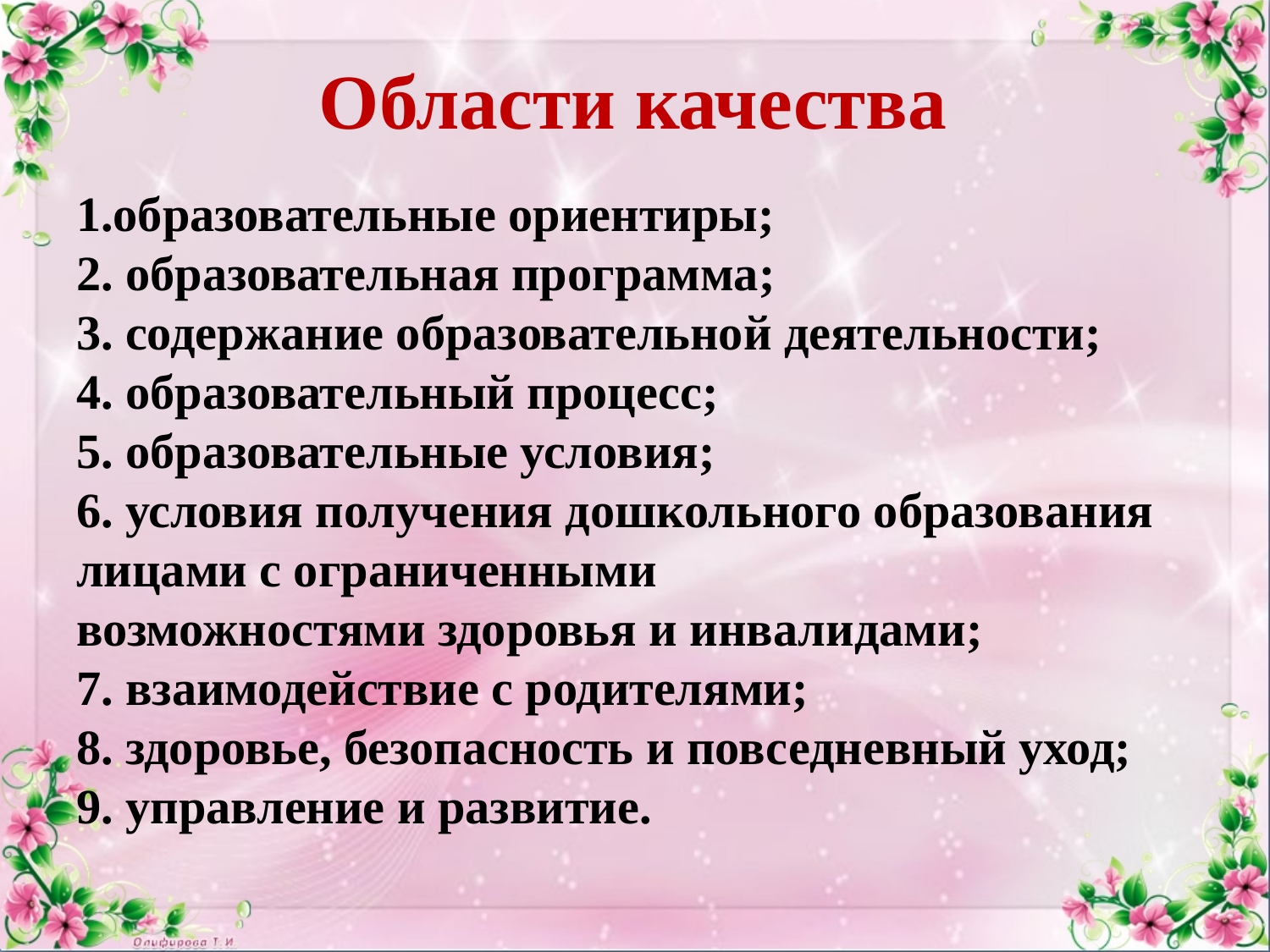

# Области качества
1.образовательные ориентиры;
2. образовательная программа;
3. содержание образовательной деятельности;
4. образовательный процесс;
5. образовательные условия;
6. условия получения дошкольного образования лицами с ограниченными
возможностями здоровья и инвалидами;
7. взаимодействие с родителями;
8. здоровье, безопасность и повседневный уход;
9. управление и развитие.